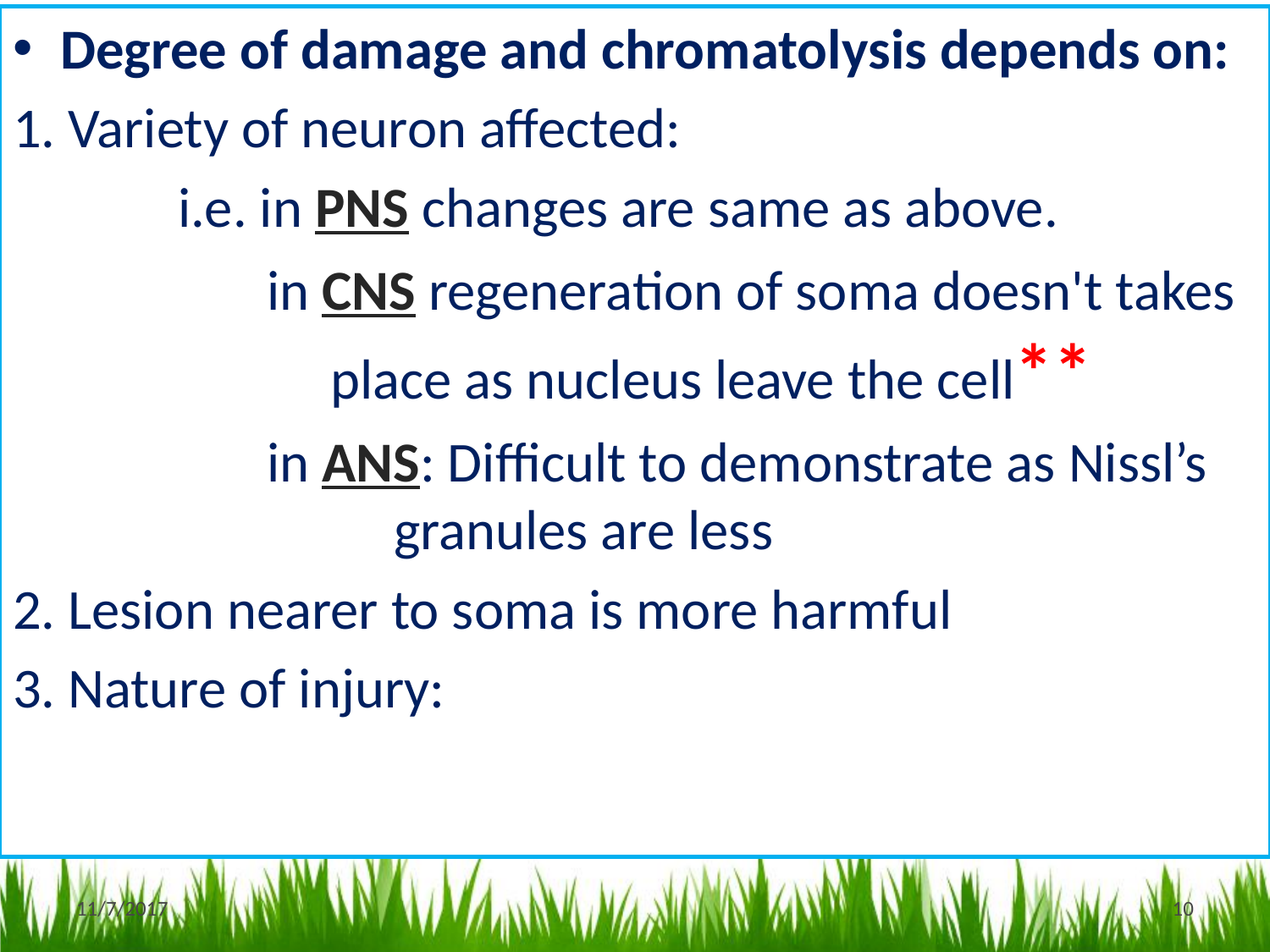

Degree of damage and chromatolysis depends on:
1. Variety of neuron affected:
	   i.e. in PNS changes are same as above.
	          in CNS regeneration of soma doesn't takes 		     place as nucleus leave the cell**
		in ANS: Difficult to demonstrate as Nissl’s 			granules are less
2. Lesion nearer to soma is more harmful
3. Nature of injury:

11/7/2017
10